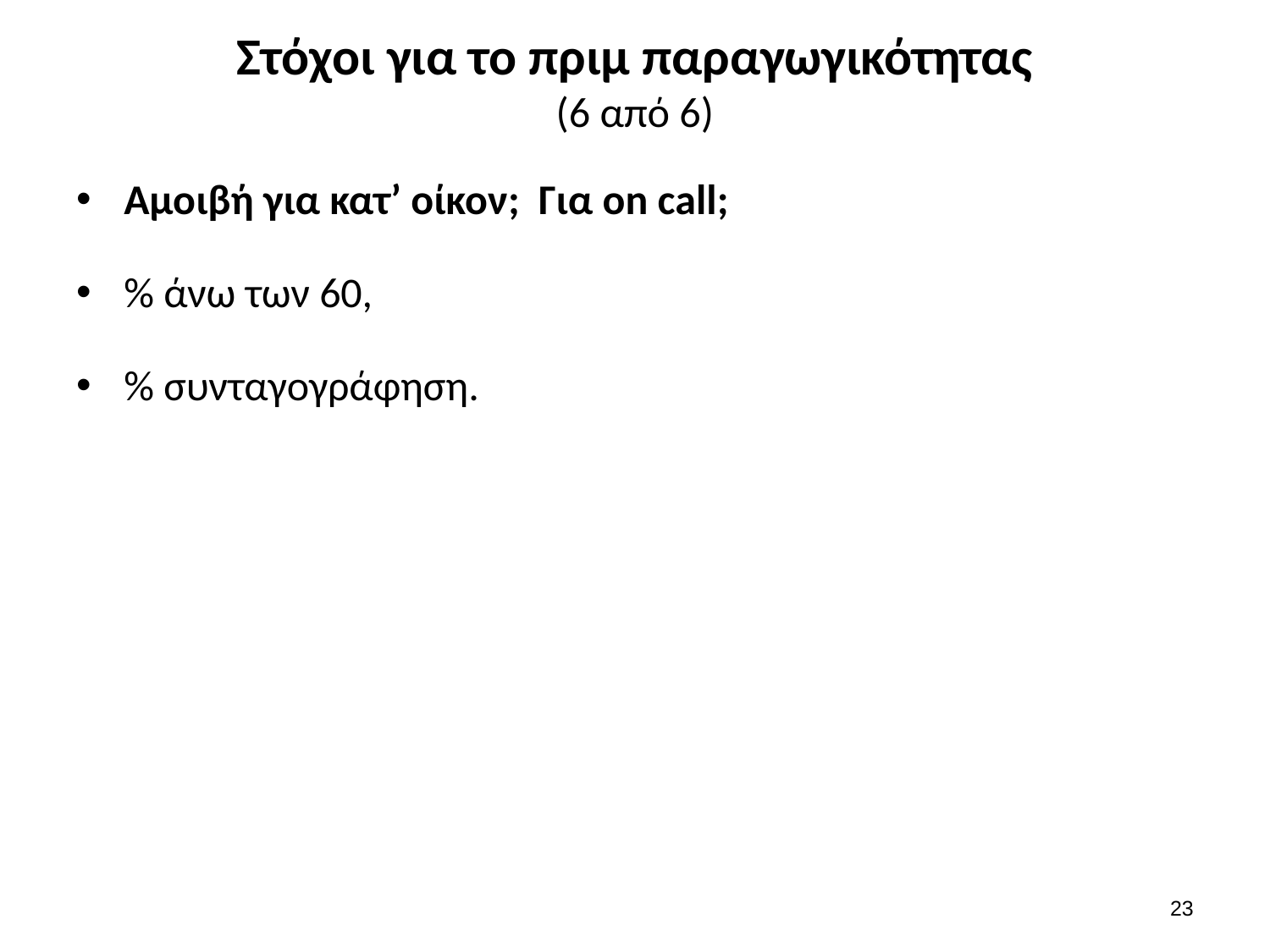

# Στόχοι για το πριμ παραγωγικότητας (6 από 6)
Αμοιβή για κατ’ οίκον;  Για on call;
% άνω των 60,
% συνταγογράφηση.

23